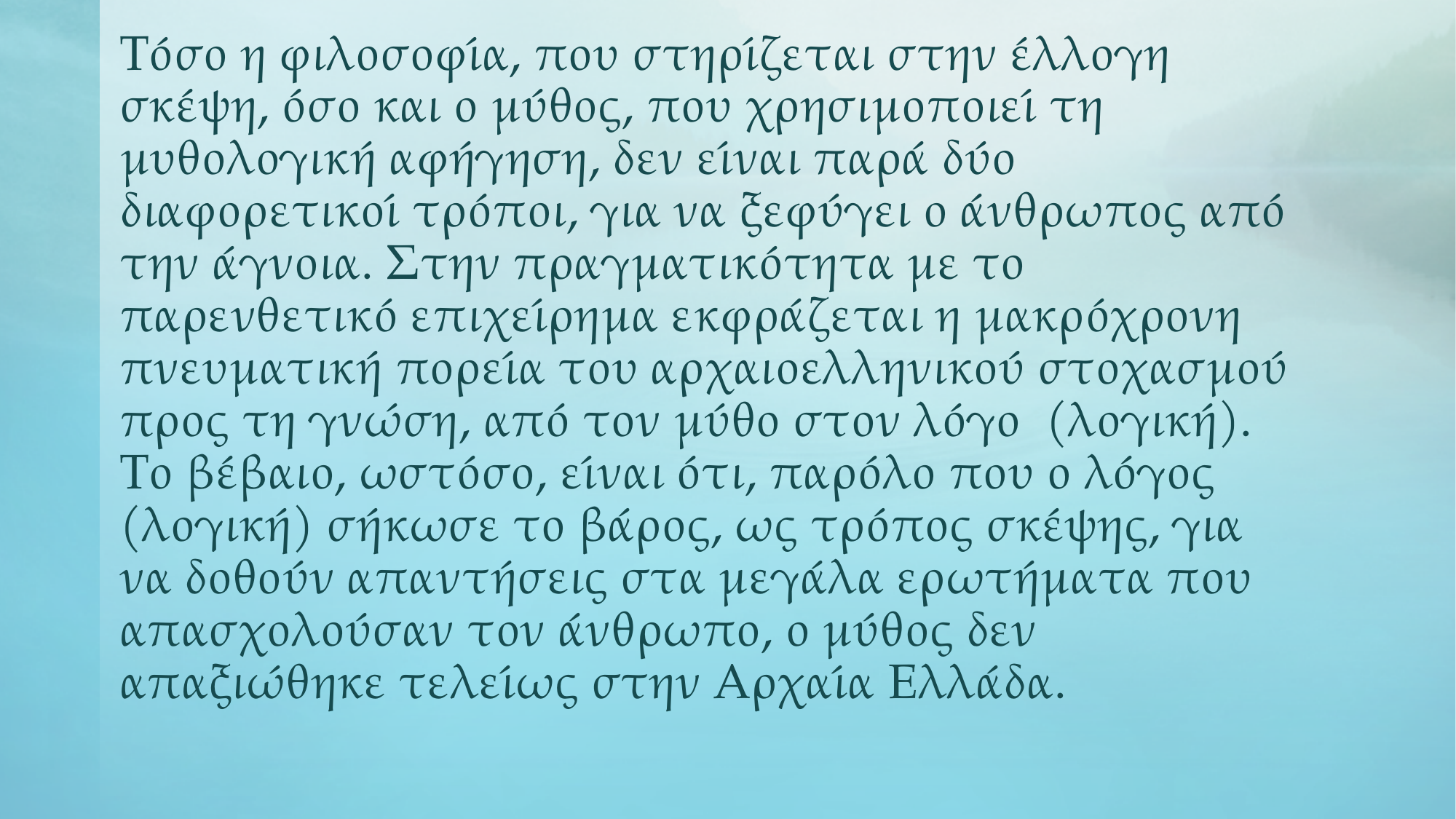

Τόσο η φιλοσοφία, που στηρίζεται στην έλλογη σκέψη, όσο και ο μύθος, που χρησιμοποιεί τη μυθολογική αφήγηση, δεν είναι παρά δύο διαφορετικοί τρόποι, για να ξεφύγει ο άνθρωπος από την άγνοια. Στην πραγματικότητα με το παρενθετικό επιχείρημα εκφράζεται η μακρόχρονη πνευματική πορεία του αρχαιοελληνικού στοχασμού προς τη γνώση, από τον μύθο στον λόγο  (λογική). Το βέβαιο, ωστόσο, είναι ότι, παρόλο που ο λόγος (λογική) σήκωσε το βάρος, ως τρόπος σκέψης, για να δοθούν απαντήσεις στα μεγάλα ερωτήματα που απασχολούσαν τον άνθρωπο, ο μύθος δεν απαξιώθηκε τελείως στην Αρχαία Ελλάδα.